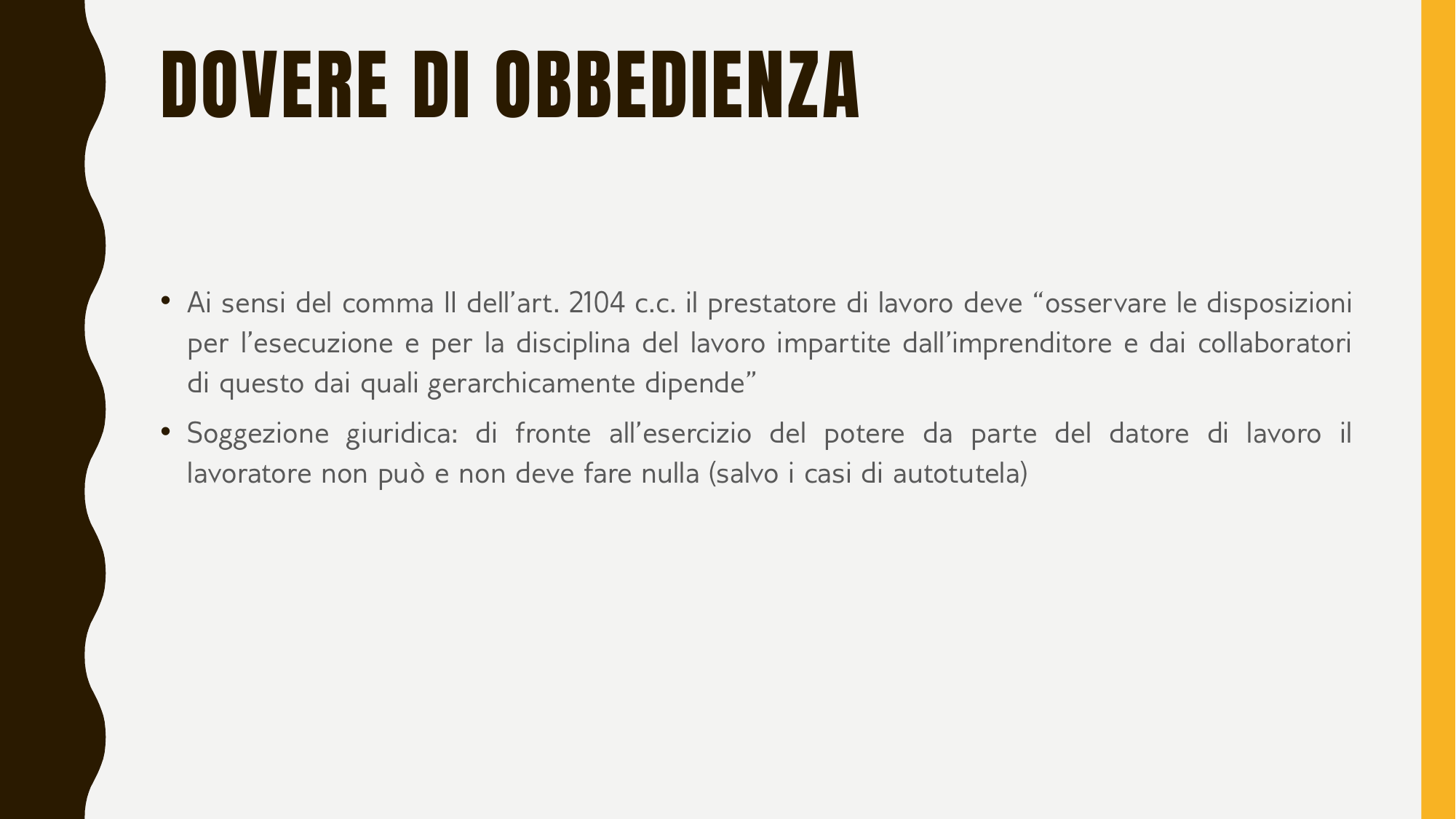

# Dovere di obbedienza
Ai sensi del comma II dell’art. 2104 c.c. il prestatore di lavoro deve “osservare le disposizioni per l’esecuzione e per la disciplina del lavoro impartite dall’imprenditore e dai collaboratori di questo dai quali gerarchicamente dipende”
Soggezione giuridica: di fronte all’esercizio del potere da parte del datore di lavoro il lavoratore non può e non deve fare nulla (salvo i casi di autotutela)